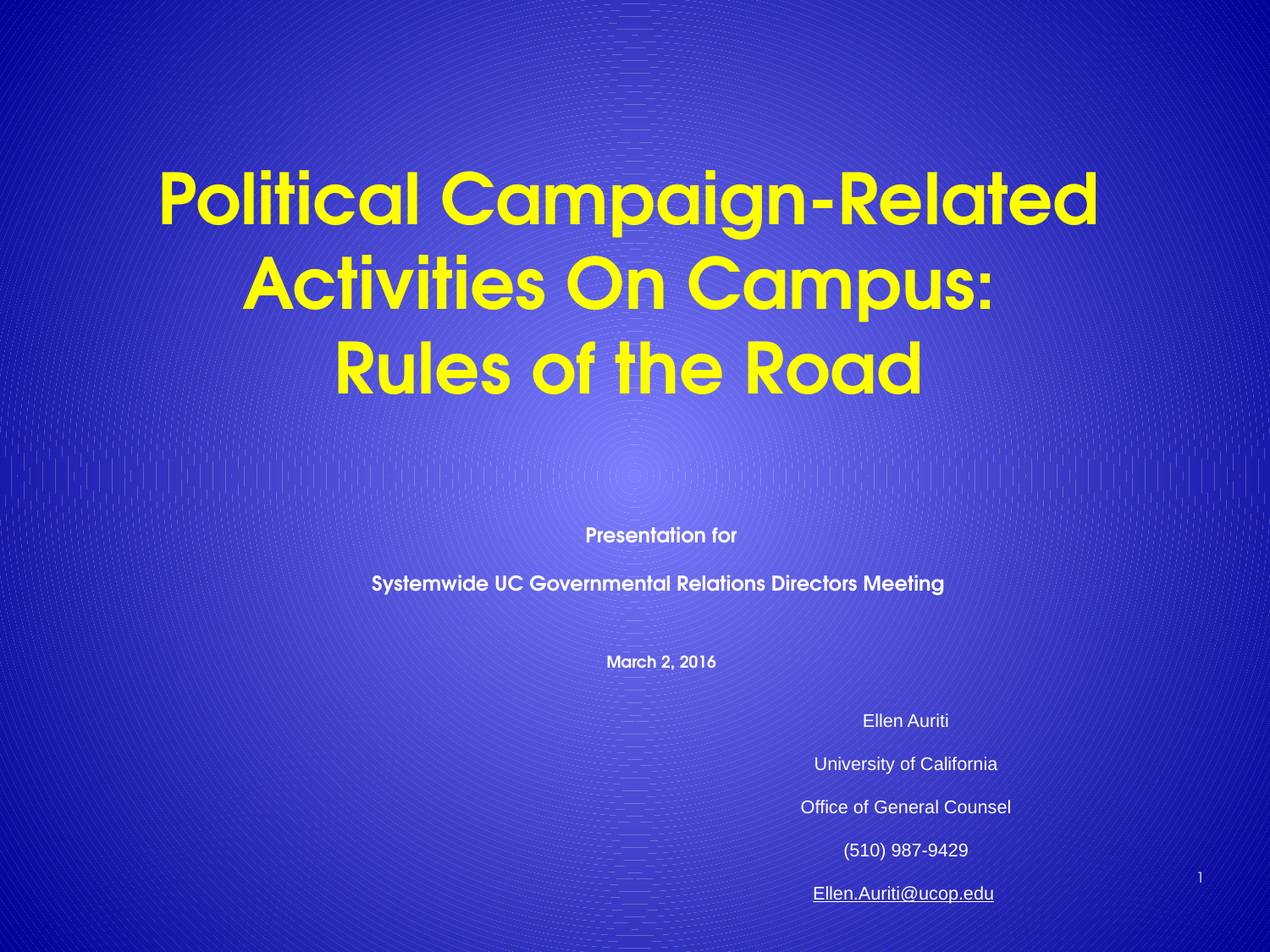

# Political Campaign-Related Activities On Campus: Rules of the Road

Presentation for
Systemwide UC Governmental Relations Directors Meeting

March 2, 2016

Ellen Auriti
University of California
Office of General Counsel
(510) 987-9429
Ellen.Auriti@ucop.edu

1